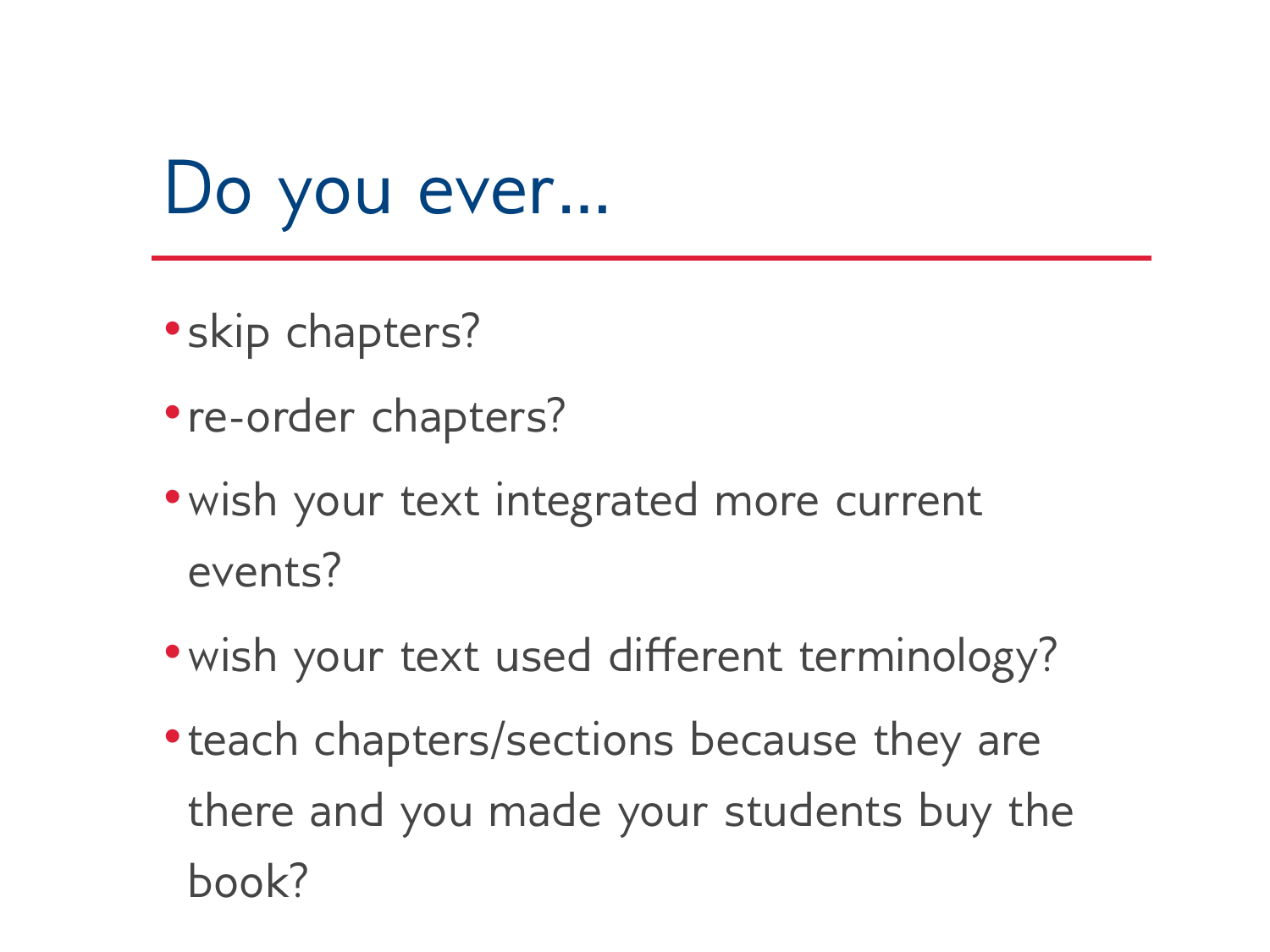

# Do you ever…
skip chapters?
re-order chapters?
wish your text integrated more current events?
wish your text used different terminology?
teach chapters/sections because they are there and you made your students buy the book?